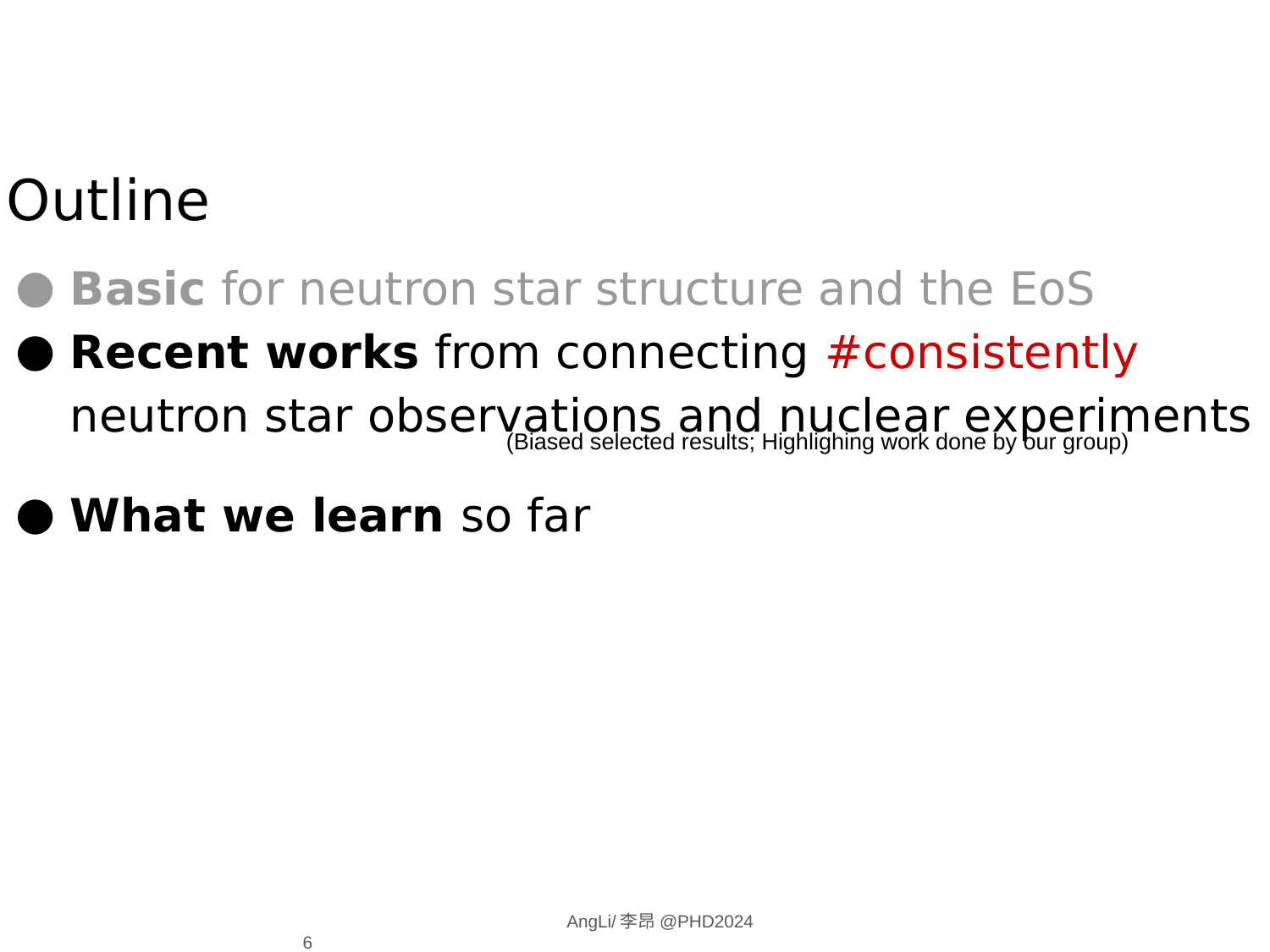

Outline
Basic for neutron star structure and the EoS
Recent works from connecting #consistently neutron star observations and nuclear experiments
What we learn so far
(Biased selected results; Highlighing work done by our group)